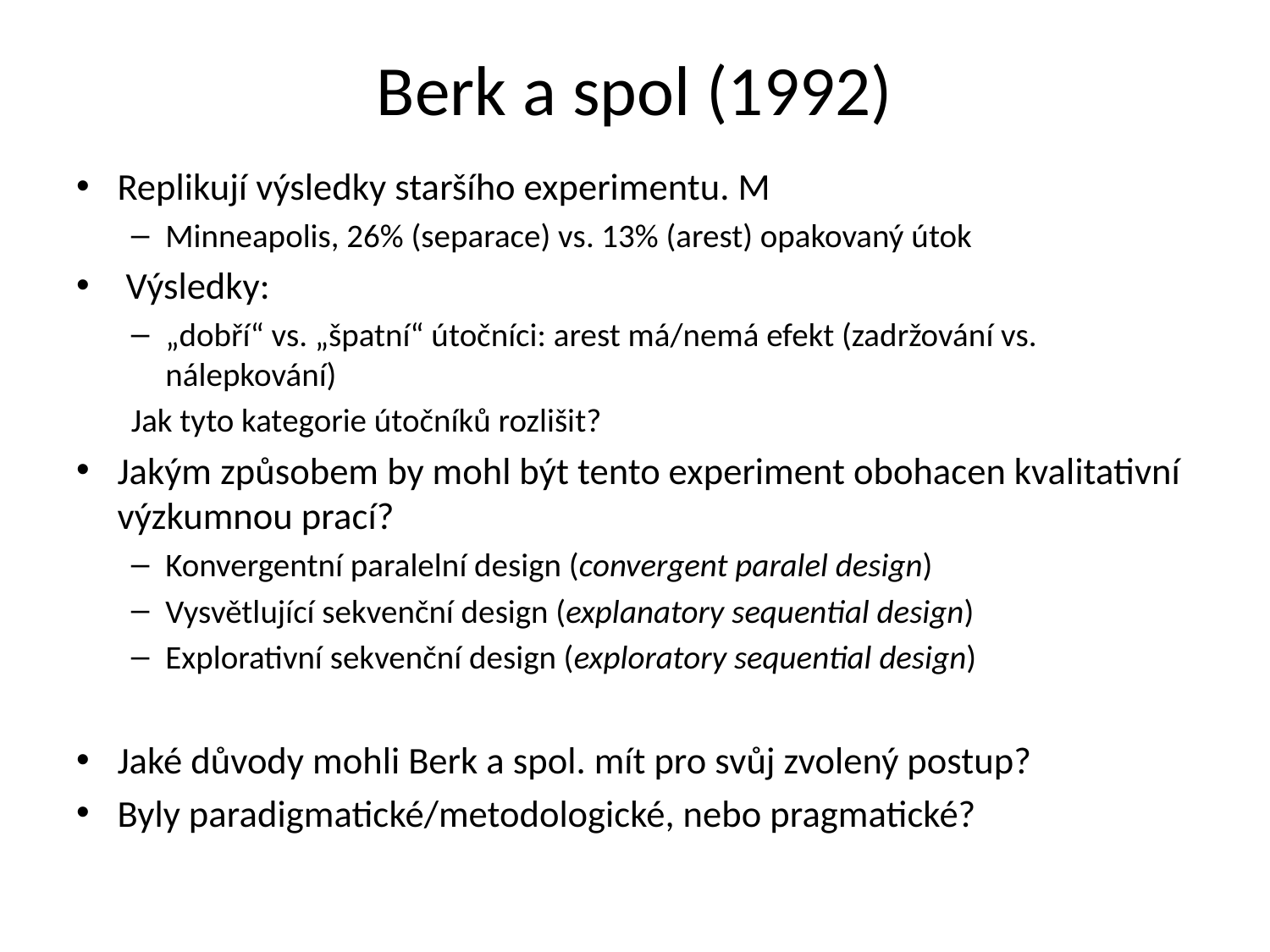

# Berk a spol (1992)
Replikují výsledky staršího experimentu. M
Minneapolis, 26% (separace) vs. 13% (arest) opakovaný útok
 Výsledky:
„dobří“ vs. „špatní“ útočníci: arest má/nemá efekt (zadržování vs. nálepkování)
Jak tyto kategorie útočníků rozlišit?
Jakým způsobem by mohl být tento experiment obohacen kvalitativní výzkumnou prací?
Konvergentní paralelní design (convergent paralel design)
Vysvětlující sekvenční design (explanatory sequential design)
Explorativní sekvenční design (exploratory sequential design)

Jaké důvody mohli Berk a spol. mít pro svůj zvolený postup?
Byly paradigmatické/metodologické, nebo pragmatické?